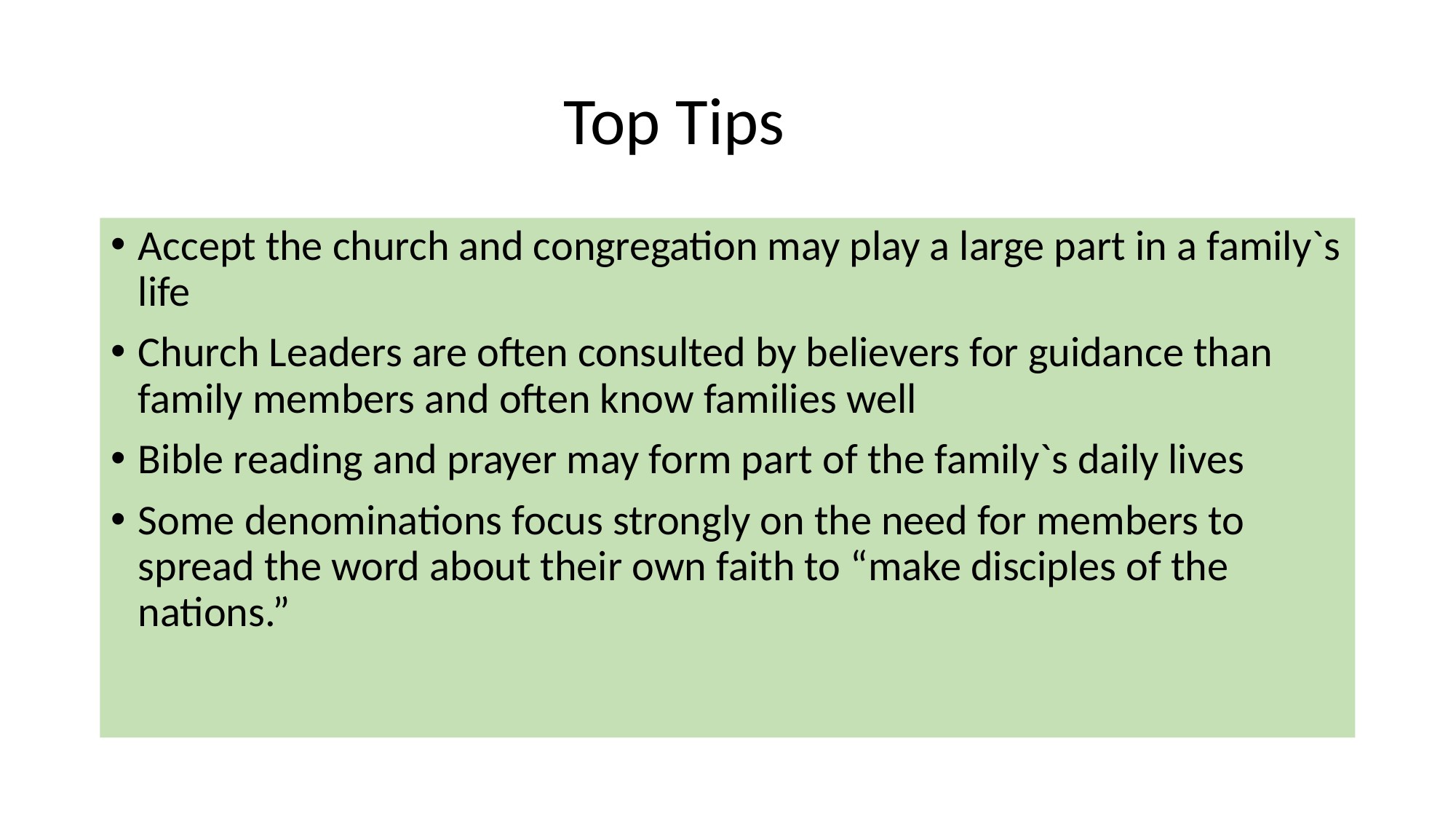

# Top Tips
Accept the church and congregation may play a large part in a family`s life
Church Leaders are often consulted by believers for guidance than family members and often know families well
Bible reading and prayer may form part of the family`s daily lives
Some denominations focus strongly on the need for members to spread the word about their own faith to “make disciples of the nations.”